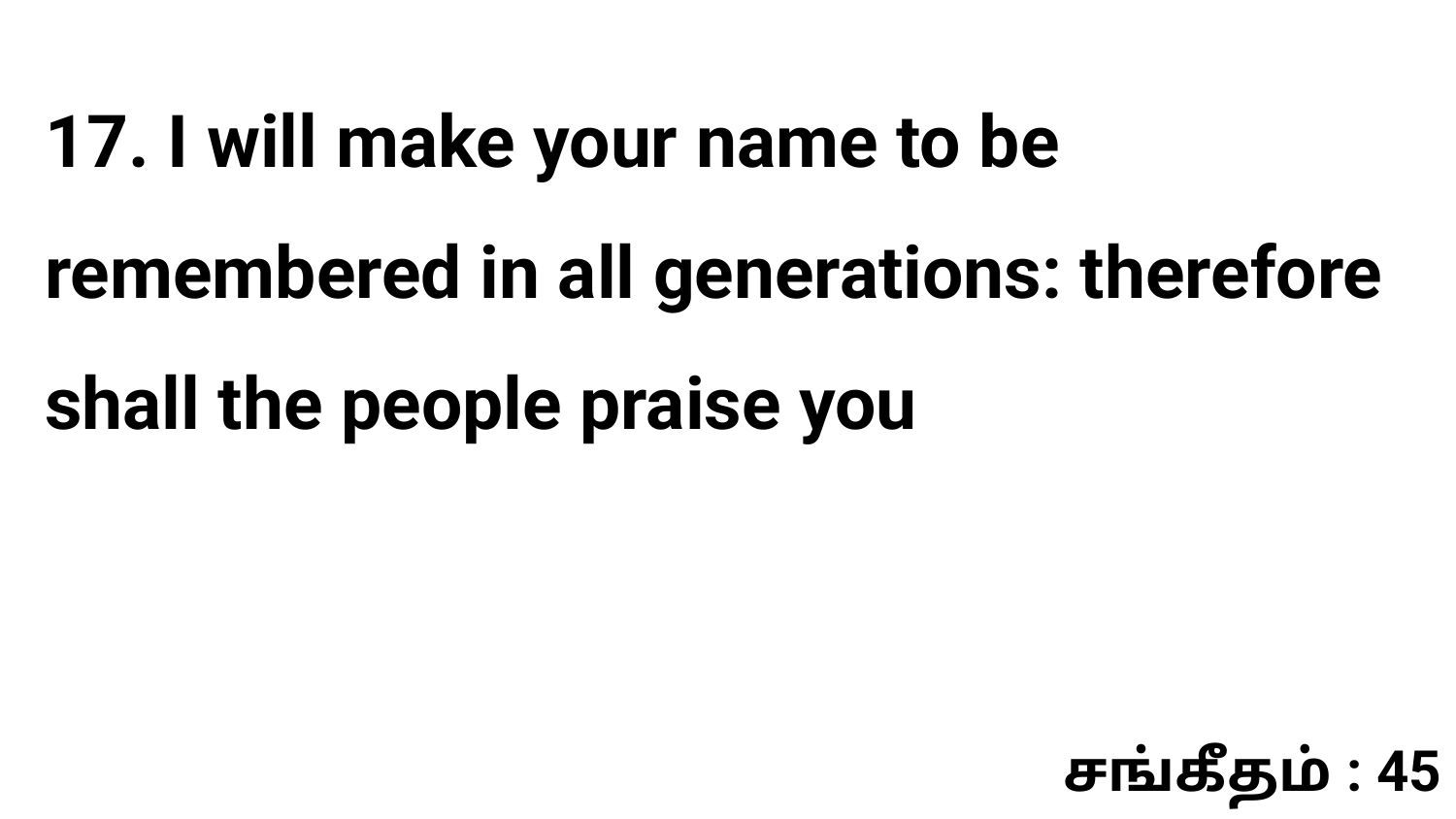

17. I will make your name to be remembered in all generations: therefore shall the people praise you
சங்கீதம் : 45